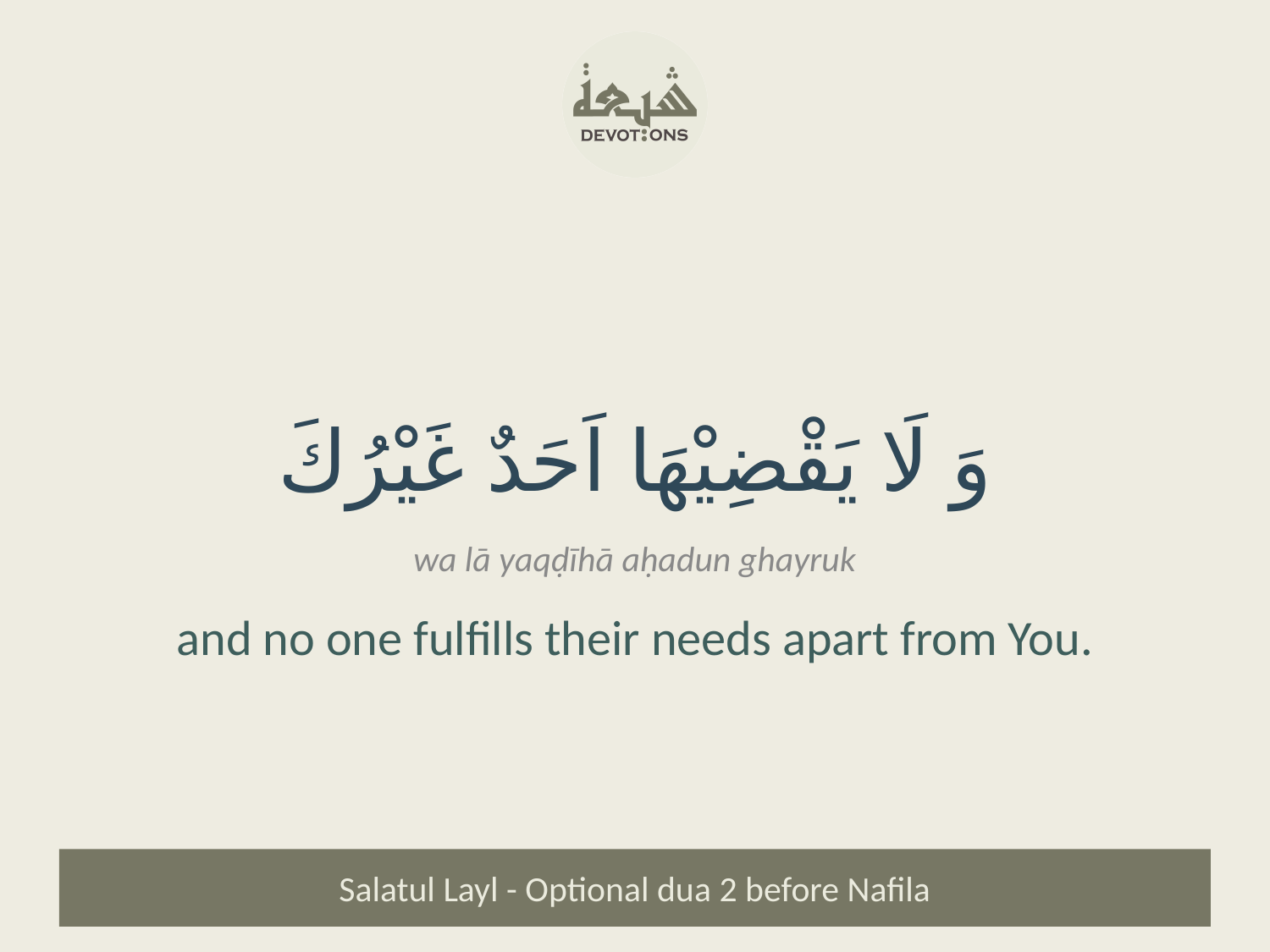

وَ لَا يَقْضِيْهَا اَحَدٌ غَيْرُكَ
wa lā yaqḍīhā aḥadun ghayruk
and no one fulfills their needs apart from You.
Salatul Layl - Optional dua 2 before Nafila